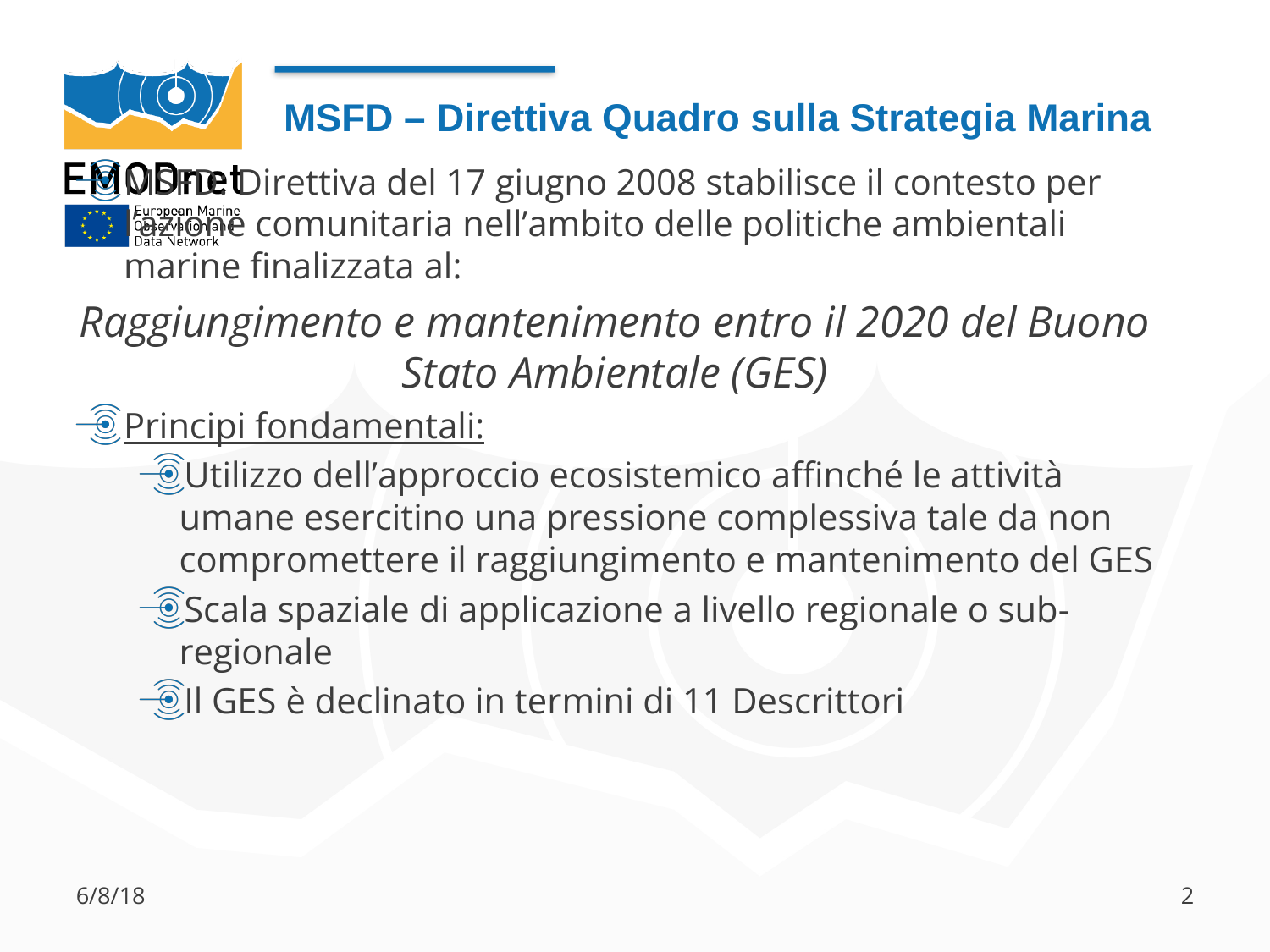

MSFD: Direttiva del 17 giugno 2008 stabilisce il contesto per l’azione comunitaria nell’ambito delle politiche ambientali marine finalizzata al:
Raggiungimento e mantenimento entro il 2020 del Buono Stato Ambientale (GES)
Principi fondamentali:
Utilizzo dell’approccio ecosistemico affinché le attività umane esercitino una pressione complessiva tale da non compromettere il raggiungimento e mantenimento del GES
Scala spaziale di applicazione a livello regionale o sub-regionale
Il GES è declinato in termini di 11 Descrittori

# MSFD – Direttiva Quadro sulla Strategia Marina
6/8/18
2